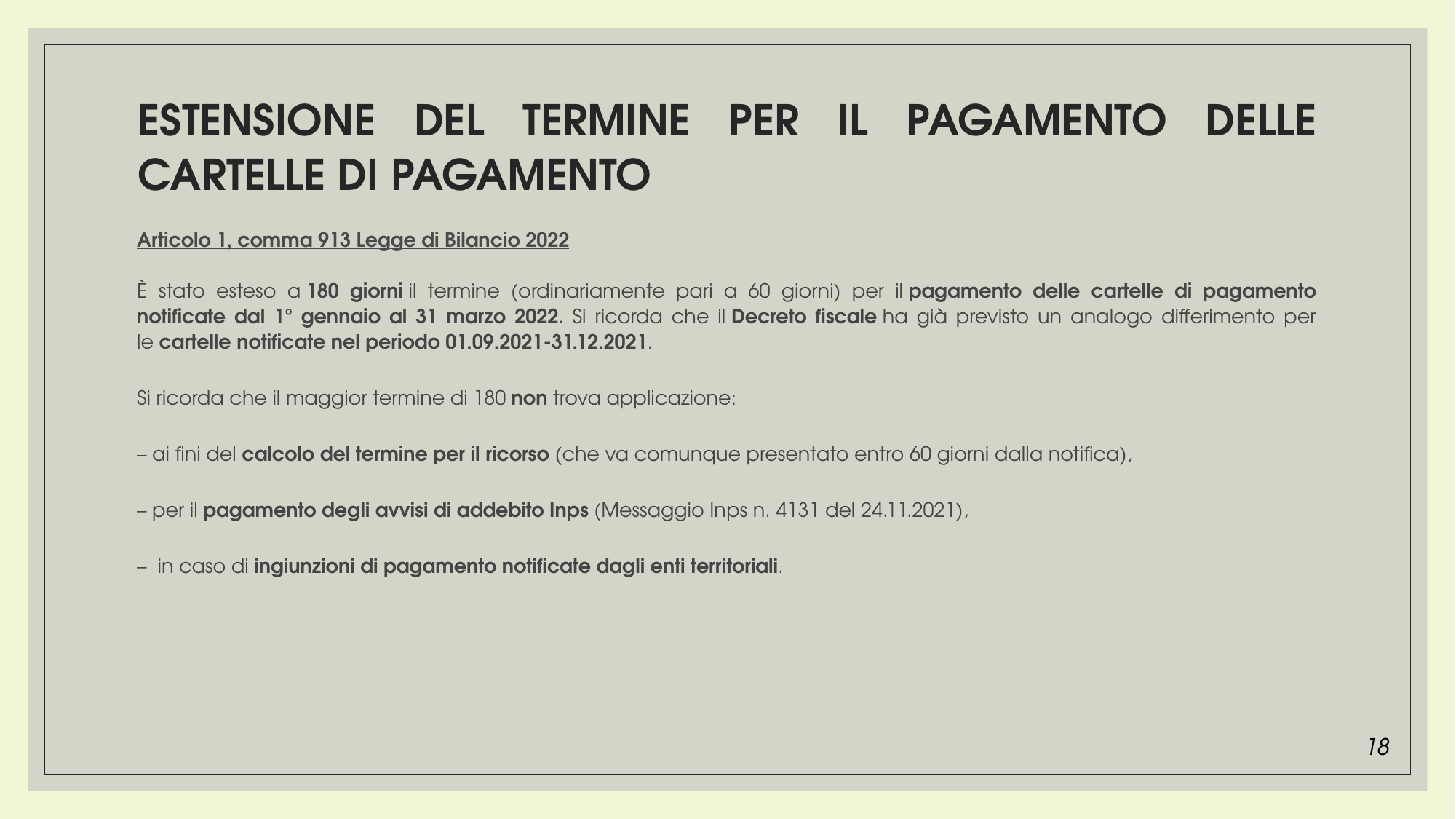

ESTENSIONE DEL TERMINE PER IL PAGAMENTO DELLE CARTELLE DI PAGAMENTO
Articolo 1, comma 913 Legge di Bilancio 2022
È stato esteso a 180 giorni il termine (ordinariamente pari a 60 giorni) per il pagamento delle cartelle di pagamento notificate dal 1° gennaio al 31 marzo 2022. Si ricorda che il Decreto fiscale ha già previsto un analogo differimento per le cartelle notificate nel periodo 01.09.2021-31.12.2021.
Si ricorda che il maggior termine di 180 non trova applicazione:
– ai fini del calcolo del termine per il ricorso (che va comunque presentato entro 60 giorni dalla notifica),
– per il pagamento degli avvisi di addebito Inps (Messaggio Inps n. 4131 del 24.11.2021),
–  in caso di ingiunzioni di pagamento notificate dagli enti territoriali.

18